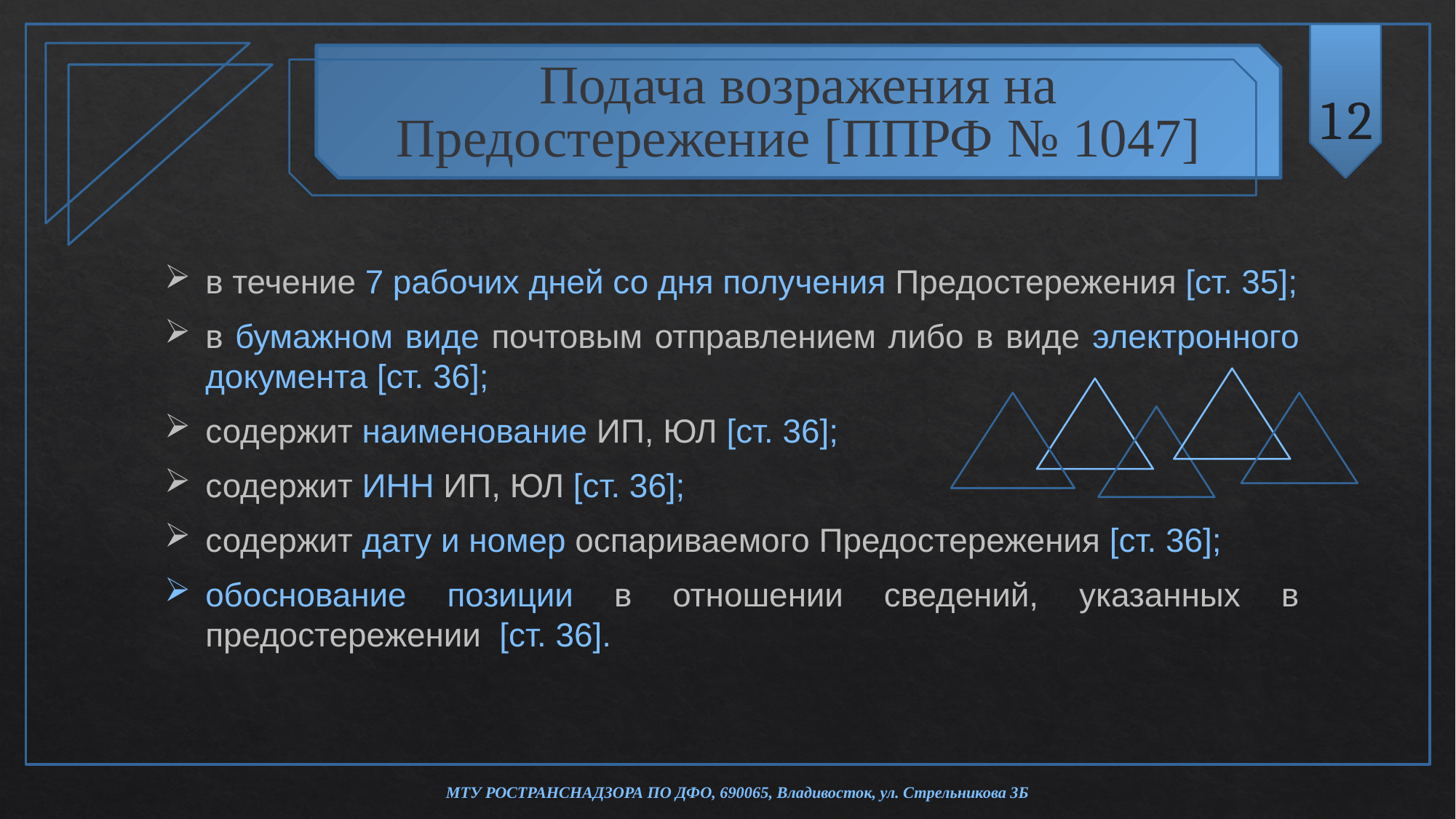

12

Подача возражения на Предостережение [ППРФ № 1047]

в течение 7 рабочих дней со дня получения Предостережения [ст. 35];

в бумажном виде почтовым отправлением либо в виде электронного документа [ст. 36];

содержит наименование ИП, ЮЛ [ст. 36];

содержит ИНН ИП, ЮЛ [ст. 36];

содержит дату и номер оспариваемого Предостережения [ст. 36];

обоснование позиции в отношении сведений, указанных в предостережении  [ст. 36].

МТУ РОСТРАНСНАДЗОРА ПО ДФО, 690065, Владивосток, ул. Стрельникова 3Б